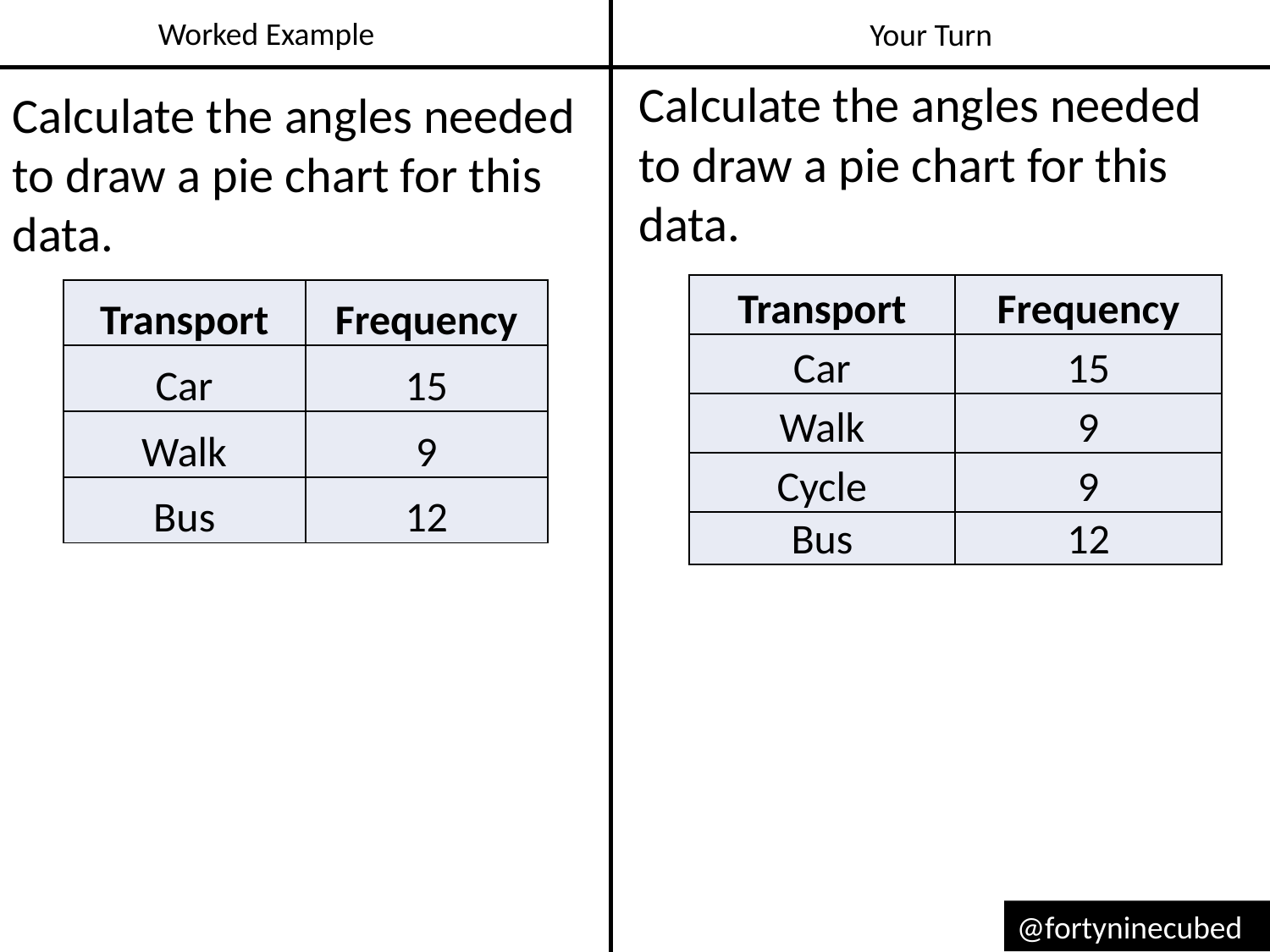

Worked Example
Your Turn
Calculate the angles needed to draw a pie chart for this data.
Calculate the angles needed to draw a pie chart for this data.
| Transport | Frequency |
| --- | --- |
| Car | 15 |
| Walk | 9 |
| Cycle | 9 |
| Bus | 12 |
| Transport | Frequency |
| --- | --- |
| Car | 15 |
| Walk | 9 |
| Bus | 12 |
@fortyninecubed